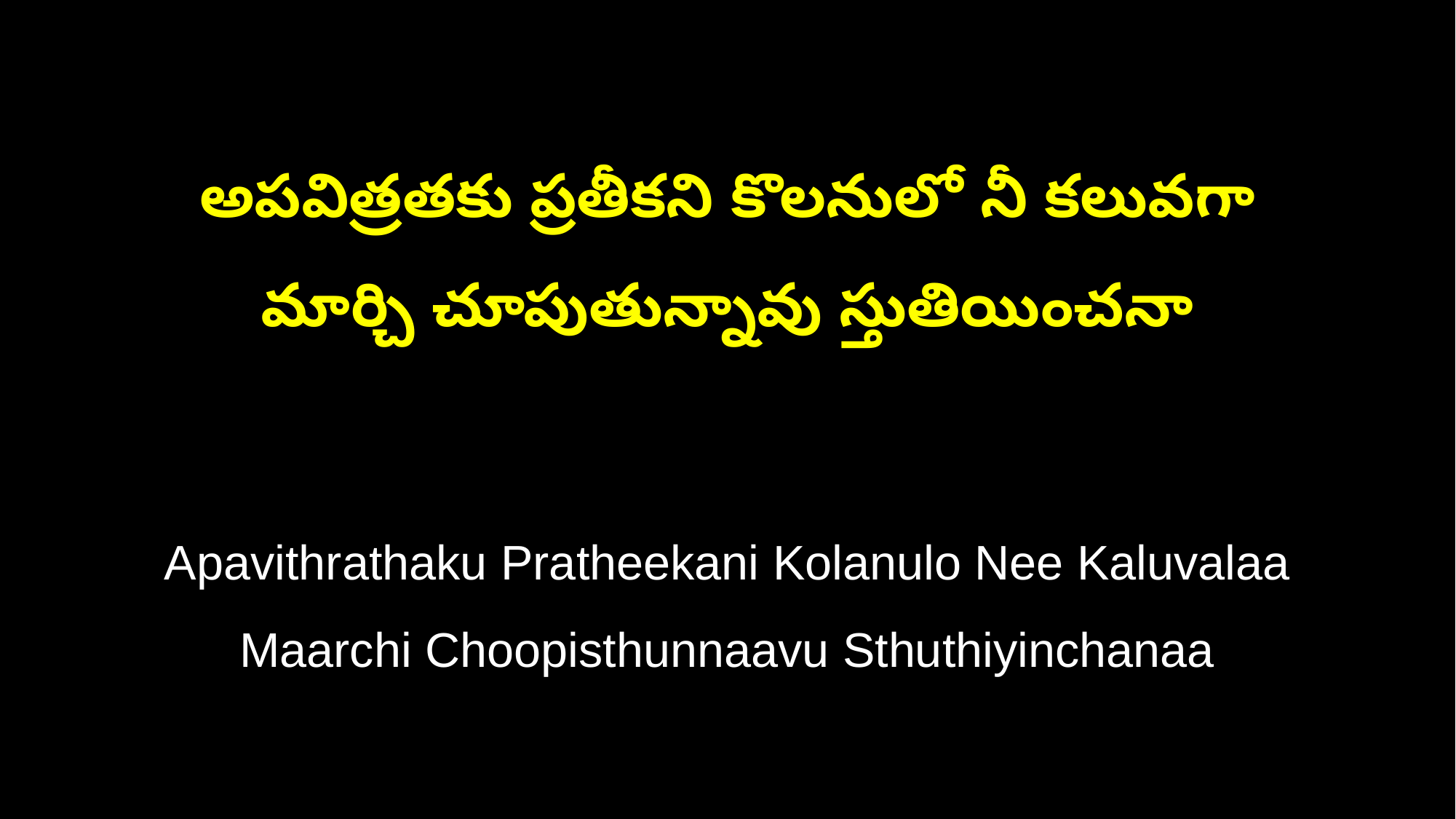

అపవిత్రతకు ప్రతీకని కొలనులో నీ కలువగా
మార్చి చూపుతున్నావు స్తుతియించనా
Apavithrathaku Pratheekani Kolanulo Nee Kaluvalaa
Maarchi Choopisthunnaavu Sthuthiyinchanaa